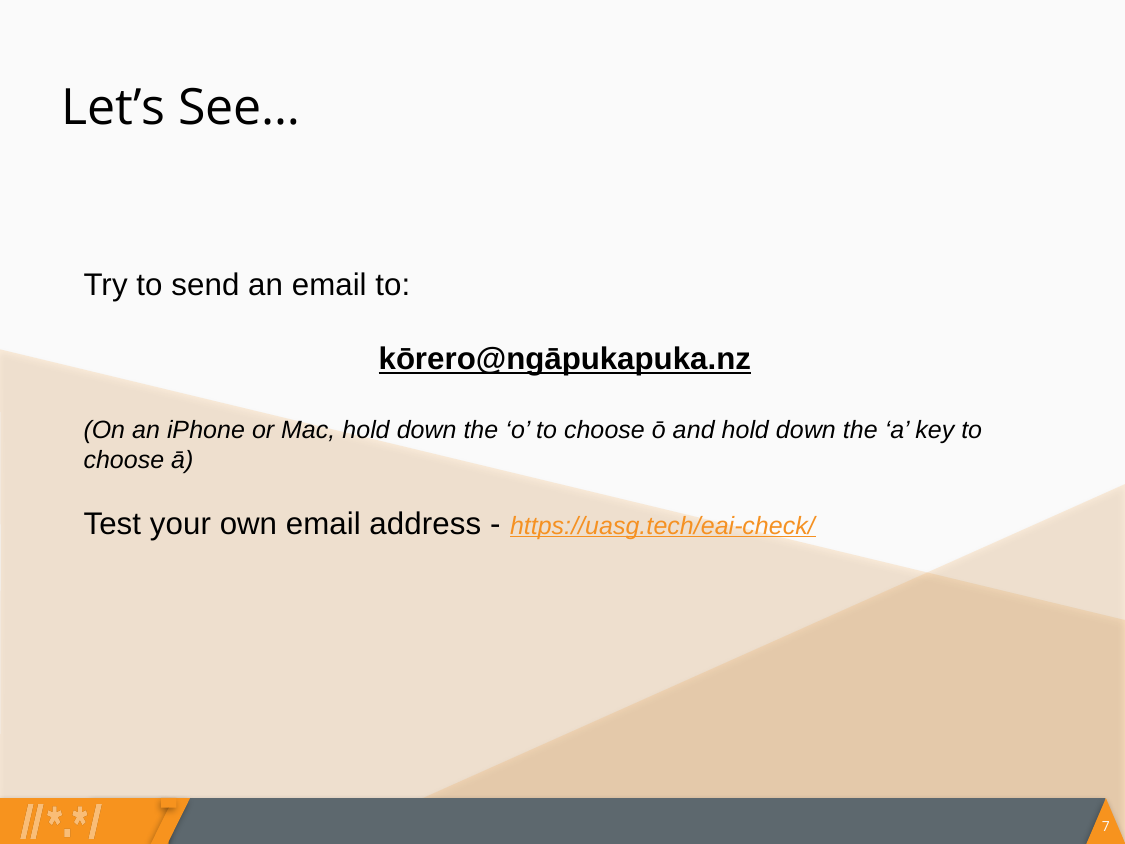

# Let’s See…
Try to send an email to:

kōrero@ngāpukapuka.nz

(On an iPhone or Mac, hold down the ‘o’ to choose ō and hold down the ‘a’ key to choose ā)

Test your own email address - https://uasg.tech/eai-check/